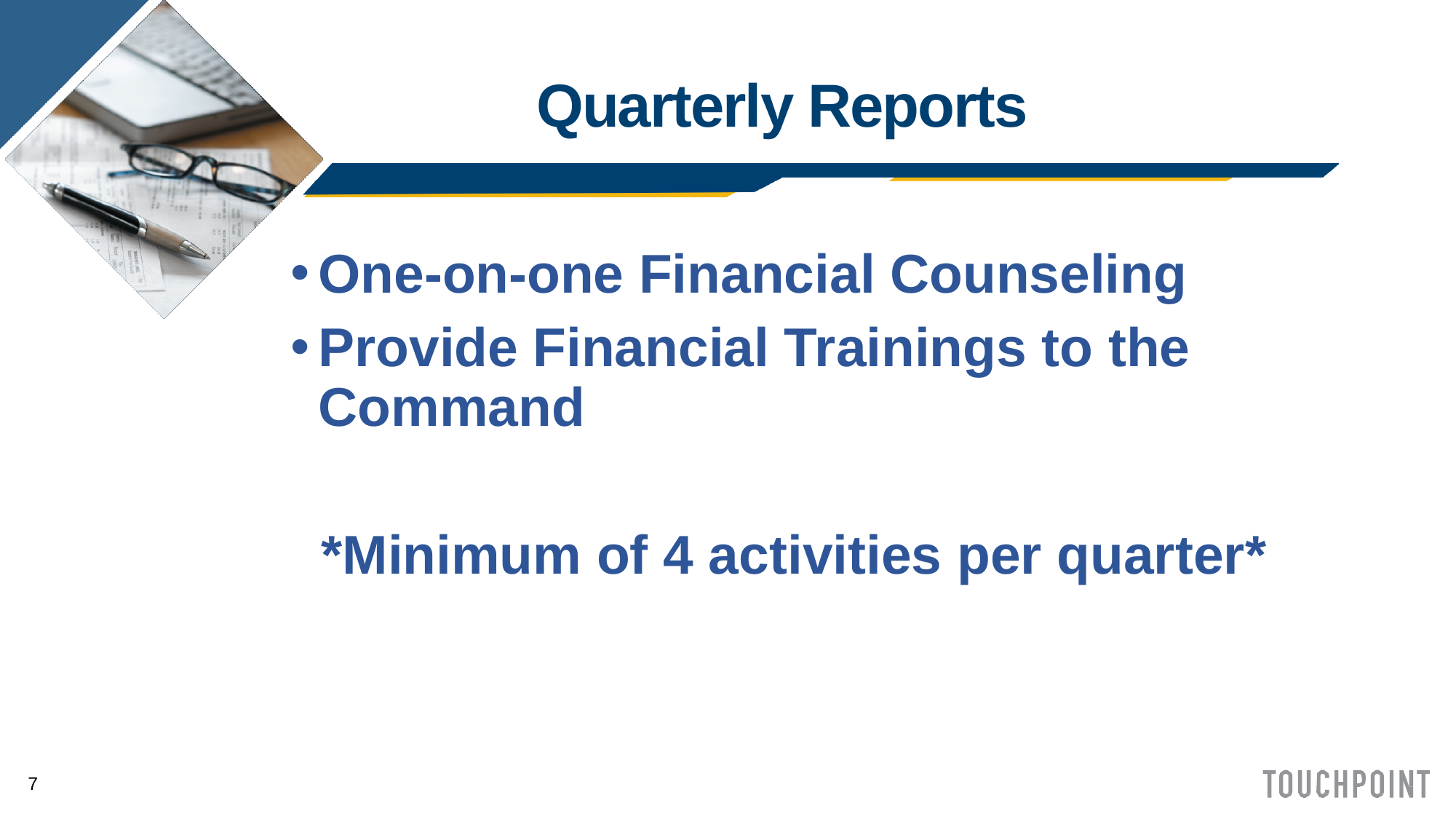

# Quarterly Reports

One-on-one Financial Counseling
Provide Financial Trainings to the Command

*Minimum of 4 activities per quarter*

7